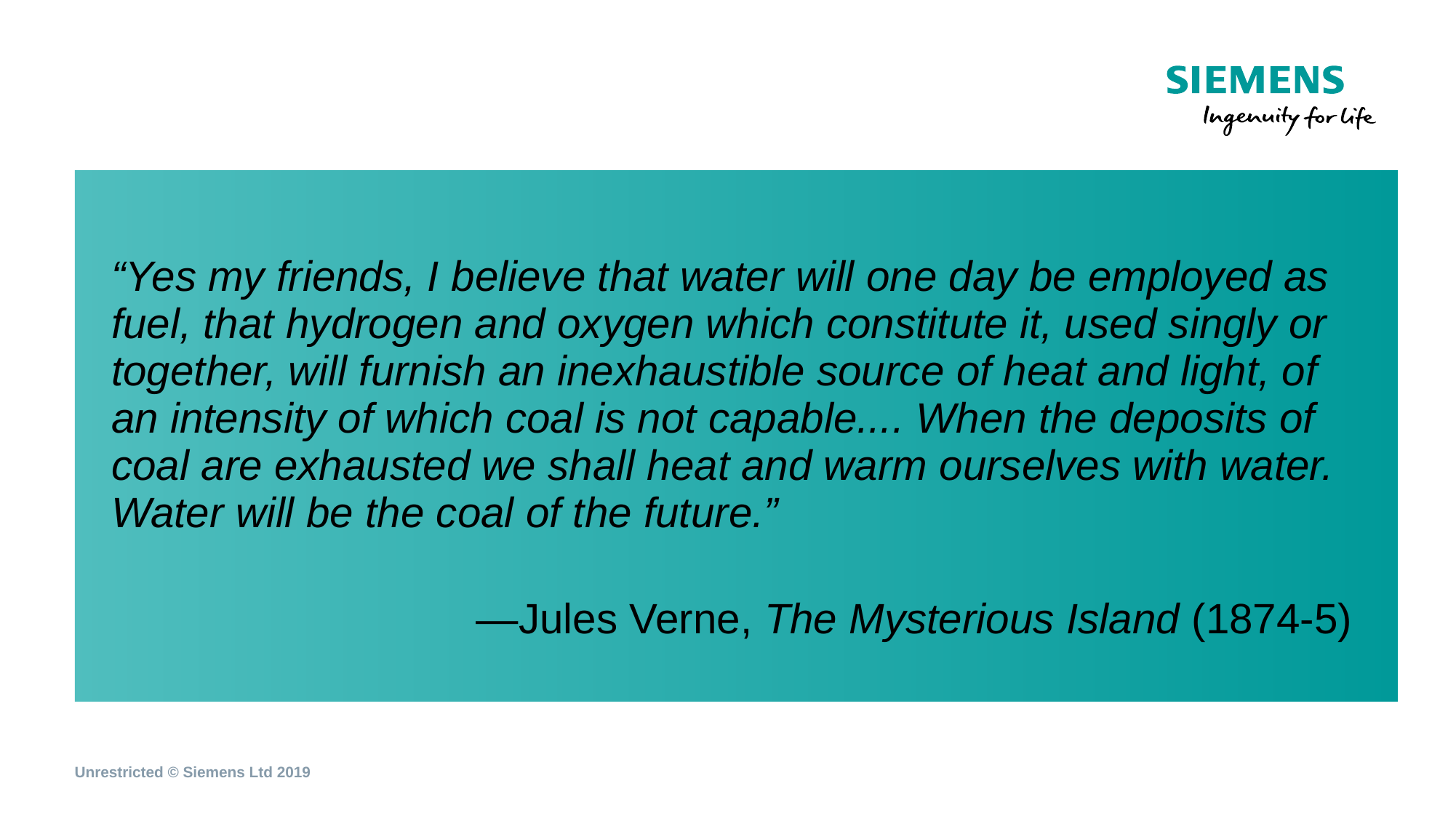

#

| “Yes my friends, I believe that water will one day be employed as fuel, that hydrogen and oxygen which constitute it, used singly or together, will furnish an inexhaustible source of heat and light, of an intensity of which coal is not capable.... When the deposits of coal are exhausted we shall heat and warm ourselves with water. Water will be the coal of the future.” |
| --- |
| —Jules Verne, The Mysterious Island (1874-5) |